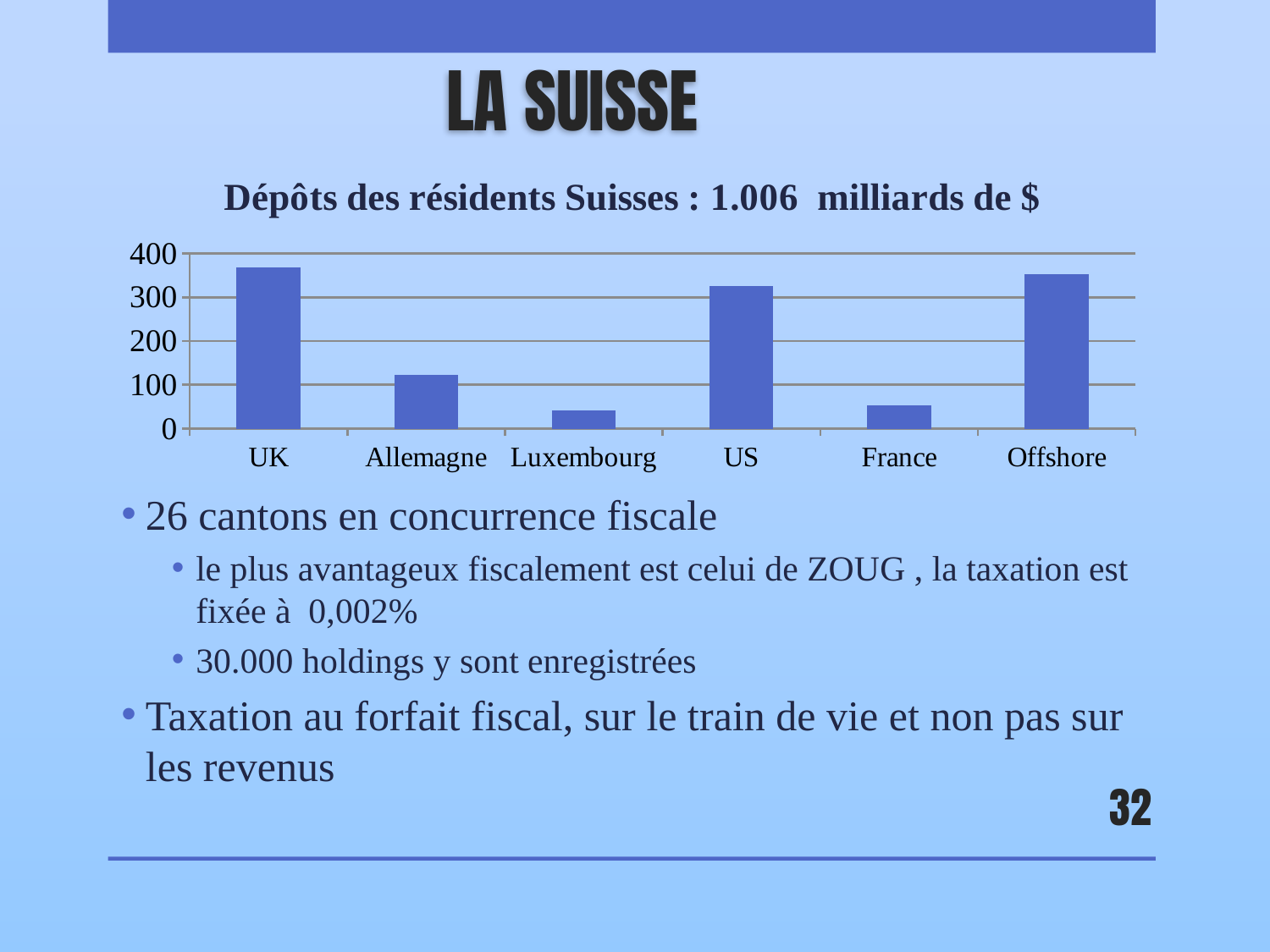

# LA SUISSE

### Chart: Dépôts des résidents Suisses : 1.006  milliards de $

| Category | Dépôts des résidents Suisses : 1.006 M$ |
|---|---|
| UK | 367.0 |
| Allemagne | 122.0 |
| Luxembourg | 41.0 |
| US | 325.0 |
| France | 53.0 |
| Offshore | 351.0 |
26 cantons en concurrence fiscale
le plus avantageux fiscalement est celui de ZOUG , la taxation est fixée à  0,002%
30.000 holdings y sont enregistrées
Taxation au forfait fiscal, sur le train de vie et non pas sur les revenus
32